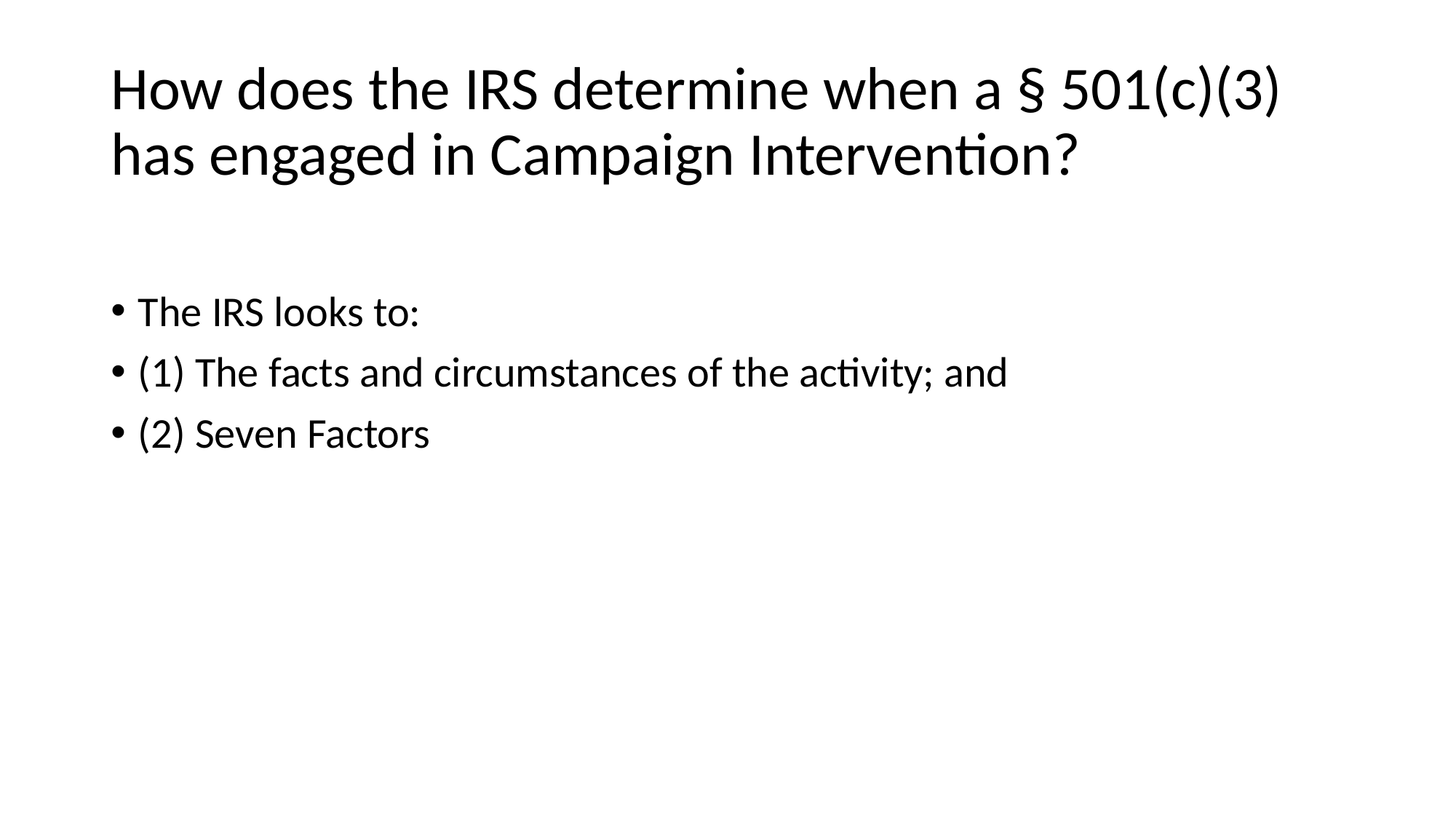

# How does the IRS determine when a § 501(c)(3) has engaged in Campaign Intervention?

The IRS looks to:
(1) The facts and circumstances of the activity; and
(2) Seven Factors